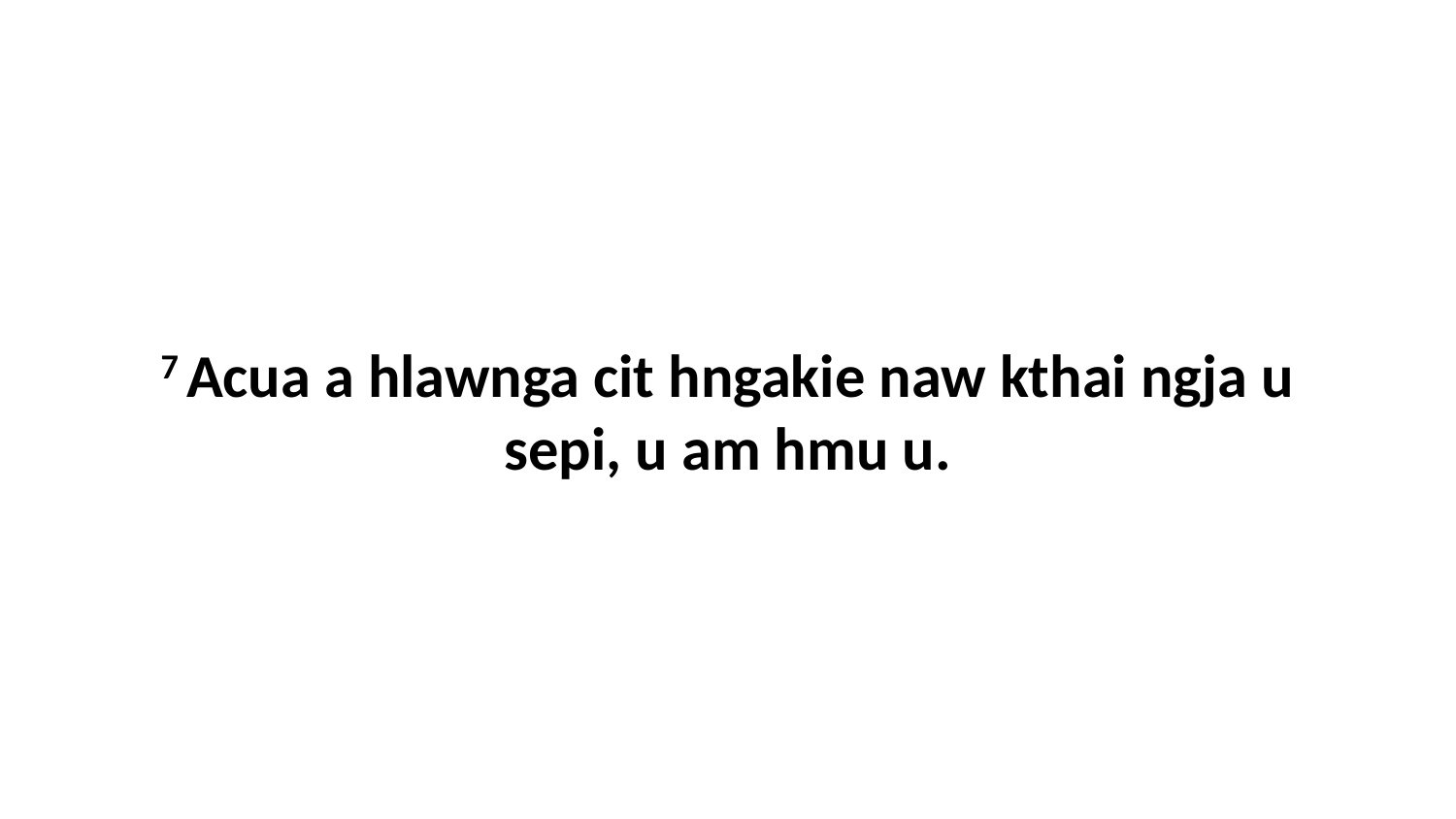

7 Acua a hlawnga cit hngakie naw kthai ngja u sepi, u am hmu u.